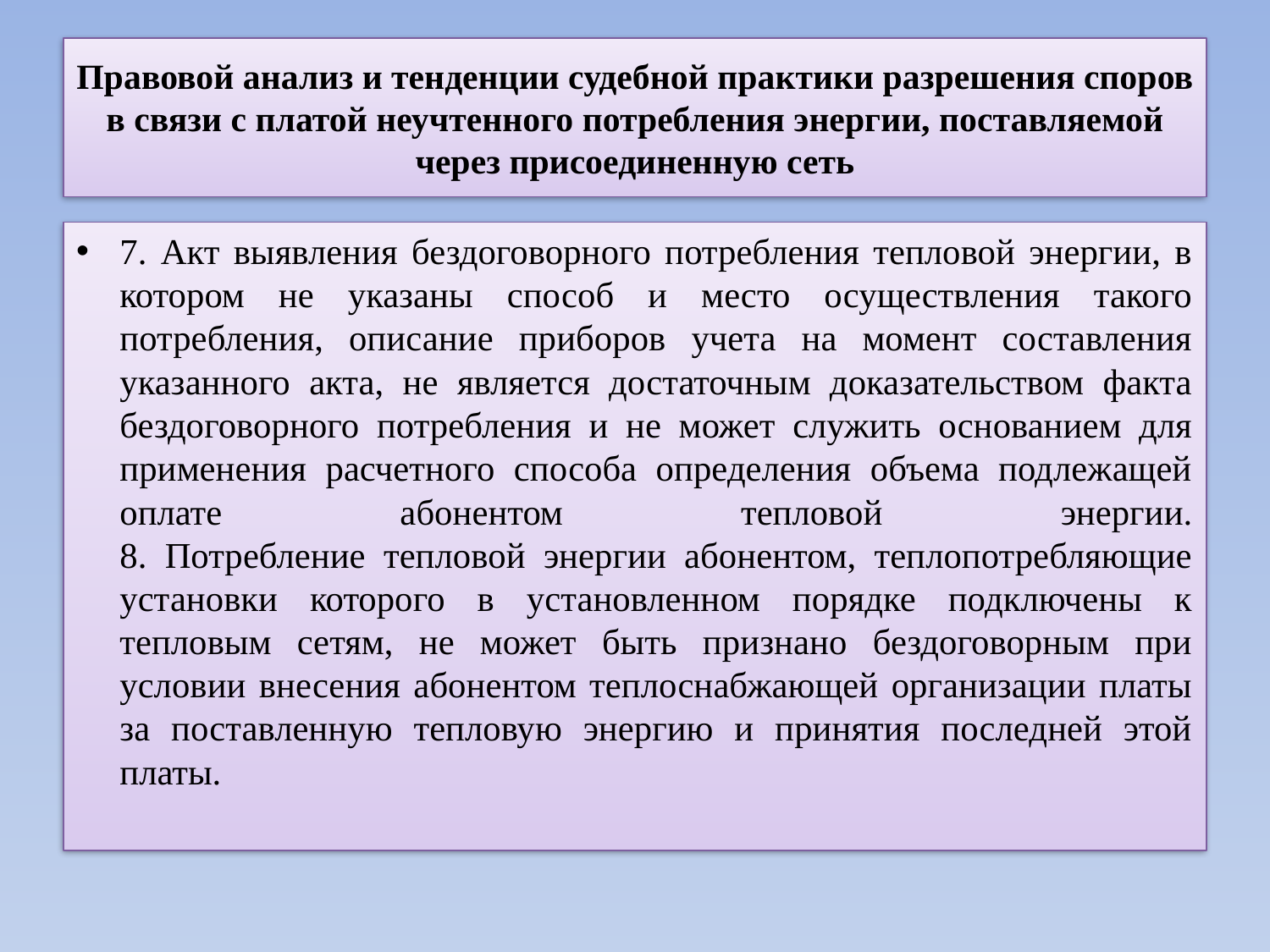

# Правовой анализ и тенденции судебной практики разрешения споров в связи с платой неучтенного потребления энергии, поставляемой через присоединенную сеть
7. Акт выявления бездоговорного потребления тепловой энергии, в котором не указаны способ и место осуществления такого потребления, описание приборов учета на момент составления указанного акта, не является достаточным доказательством факта бездоговорного потребления и не может служить основанием для применения расчетного способа определения объема подлежащей оплате абонентом тепловой энергии.
8. Потребление тепловой энергии абонентом, теплопотребляющие установки которого в установленном порядке подключены к тепловым сетям, не может быть признано бездоговорным при условии внесения абонентом теплоснабжающей организации платы за поставленную тепловую энергию и принятия последней этой платы.